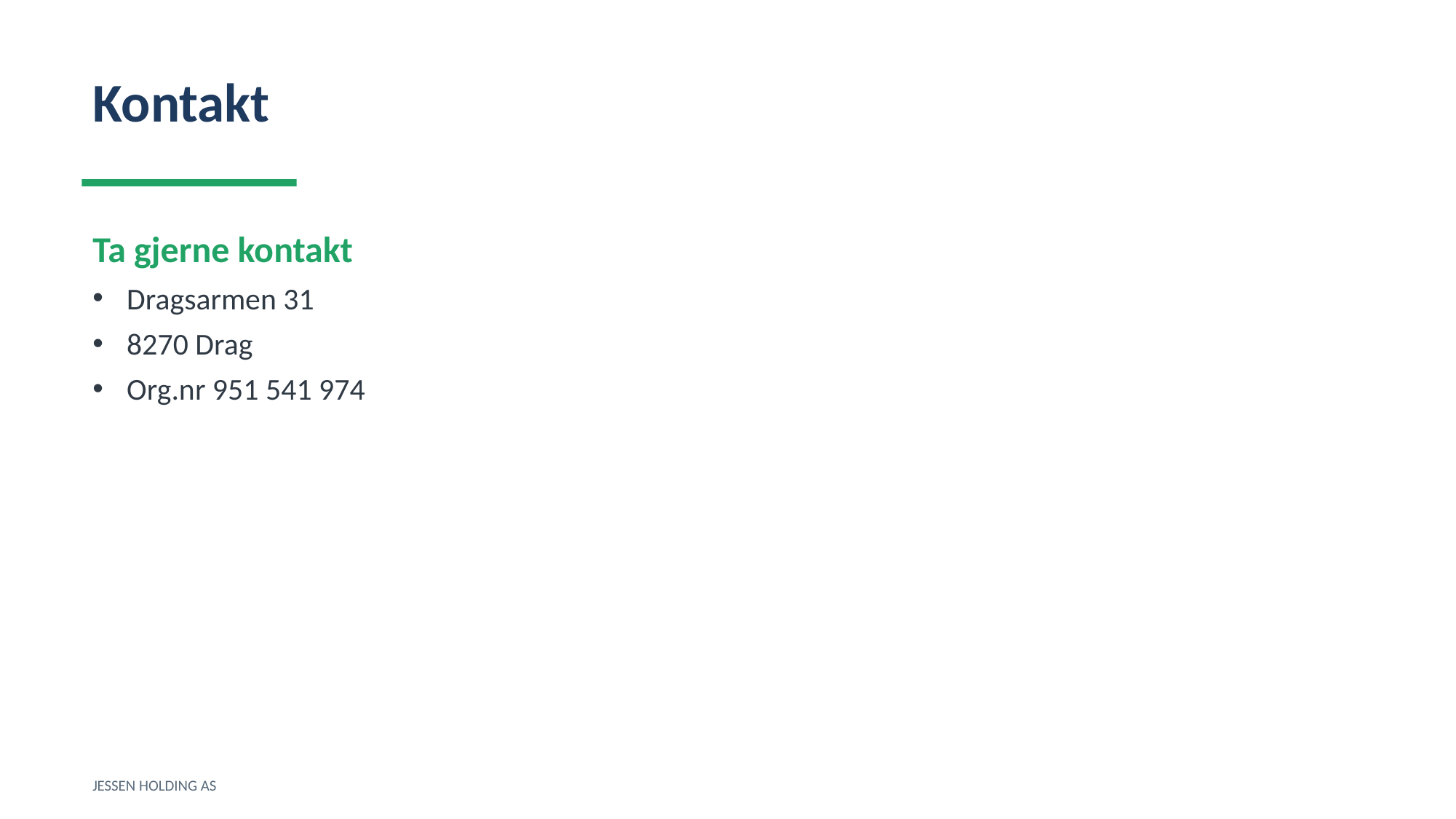

Kontakt

Ta gjerne kontakt
Dragsarmen 31
8270 Drag
Org.nr 951 541 974
JESSEN HOLDING AS